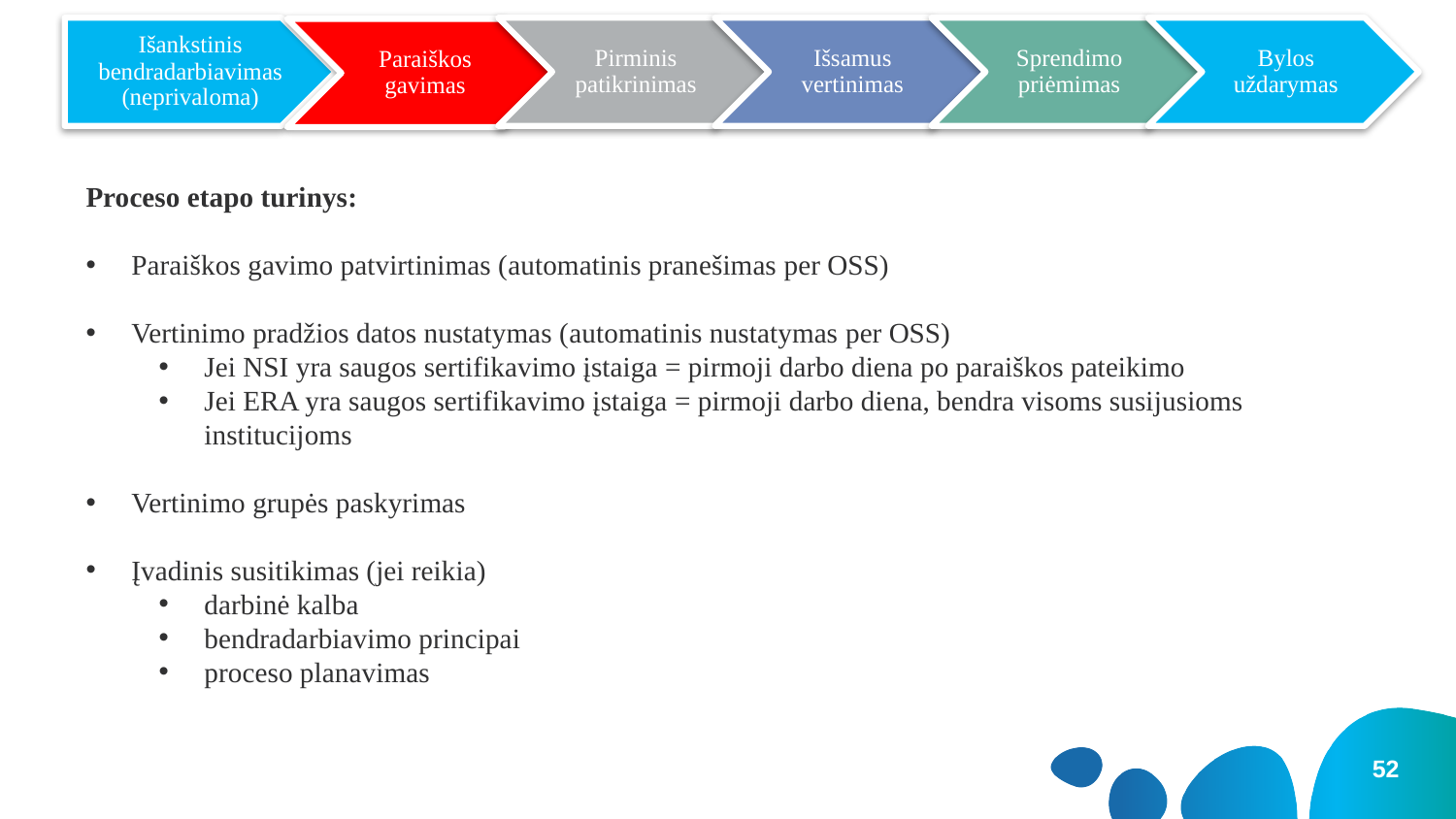

Išankstinis bendradarbiavimas (neprivaloma)
Paraiškos gavimas
Pirminis patikrinimas
Išsamus vertinimas
Sprendimo priėmimas
Bylos uždarymas
Proceso etapo turinys:

Paraiškos gavimo patvirtinimas (automatinis pranešimas per OSS)

Vertinimo pradžios datos nustatymas (automatinis nustatymas per OSS)
Jei NSI yra saugos sertifikavimo įstaiga = pirmoji darbo diena po paraiškos pateikimo
Jei ERA yra saugos sertifikavimo įstaiga = pirmoji darbo diena, bendra visoms susijusioms institucijoms

Vertinimo grupės paskyrimas

Įvadinis susitikimas (jei reikia)
darbinė kalba
bendradarbiavimo principai
proceso planavimas
52